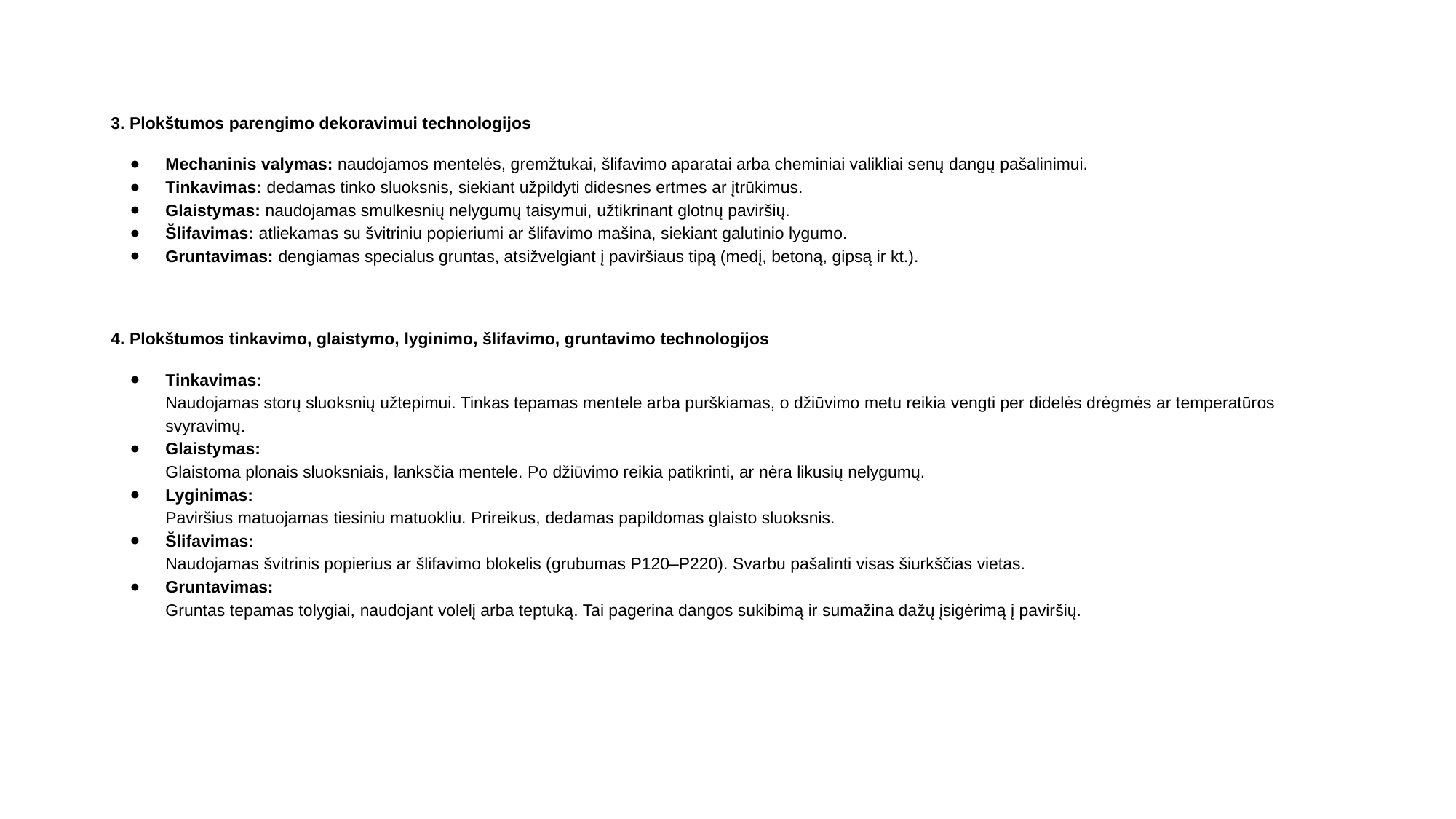

3. Plokštumos parengimo dekoravimui technologijos
Mechaninis valymas: naudojamos mentelės, gremžtukai, šlifavimo aparatai arba cheminiai valikliai senų dangų pašalinimui.
Tinkavimas: dedamas tinko sluoksnis, siekiant užpildyti didesnes ertmes ar įtrūkimus.
Glaistymas: naudojamas smulkesnių nelygumų taisymui, užtikrinant glotnų paviršių.
Šlifavimas: atliekamas su švitriniu popieriumi ar šlifavimo mašina, siekiant galutinio lygumo.
Gruntavimas: dengiamas specialus gruntas, atsižvelgiant į paviršiaus tipą (medį, betoną, gipsą ir kt.).

4. Plokštumos tinkavimo, glaistymo, lyginimo, šlifavimo, gruntavimo technologijos
Tinkavimas:
Naudojamas storų sluoksnių užtepimui. Tinkas tepamas mentele arba purškiamas, o džiūvimo metu reikia vengti per didelės drėgmės ar temperatūros svyravimų.
Glaistymas:
Glaistoma plonais sluoksniais, lanksčia mentele. Po džiūvimo reikia patikrinti, ar nėra likusių nelygumų.
Lyginimas:
Paviršius matuojamas tiesiniu matuokliu. Prireikus, dedamas papildomas glaisto sluoksnis.
Šlifavimas:
Naudojamas švitrinis popierius ar šlifavimo blokelis (grubumas P120–P220). Svarbu pašalinti visas šiurkščias vietas.
Gruntavimas:
Gruntas tepamas tolygiai, naudojant volelį arba teptuką. Tai pagerina dangos sukibimą ir sumažina dažų įsigėrimą į paviršių.